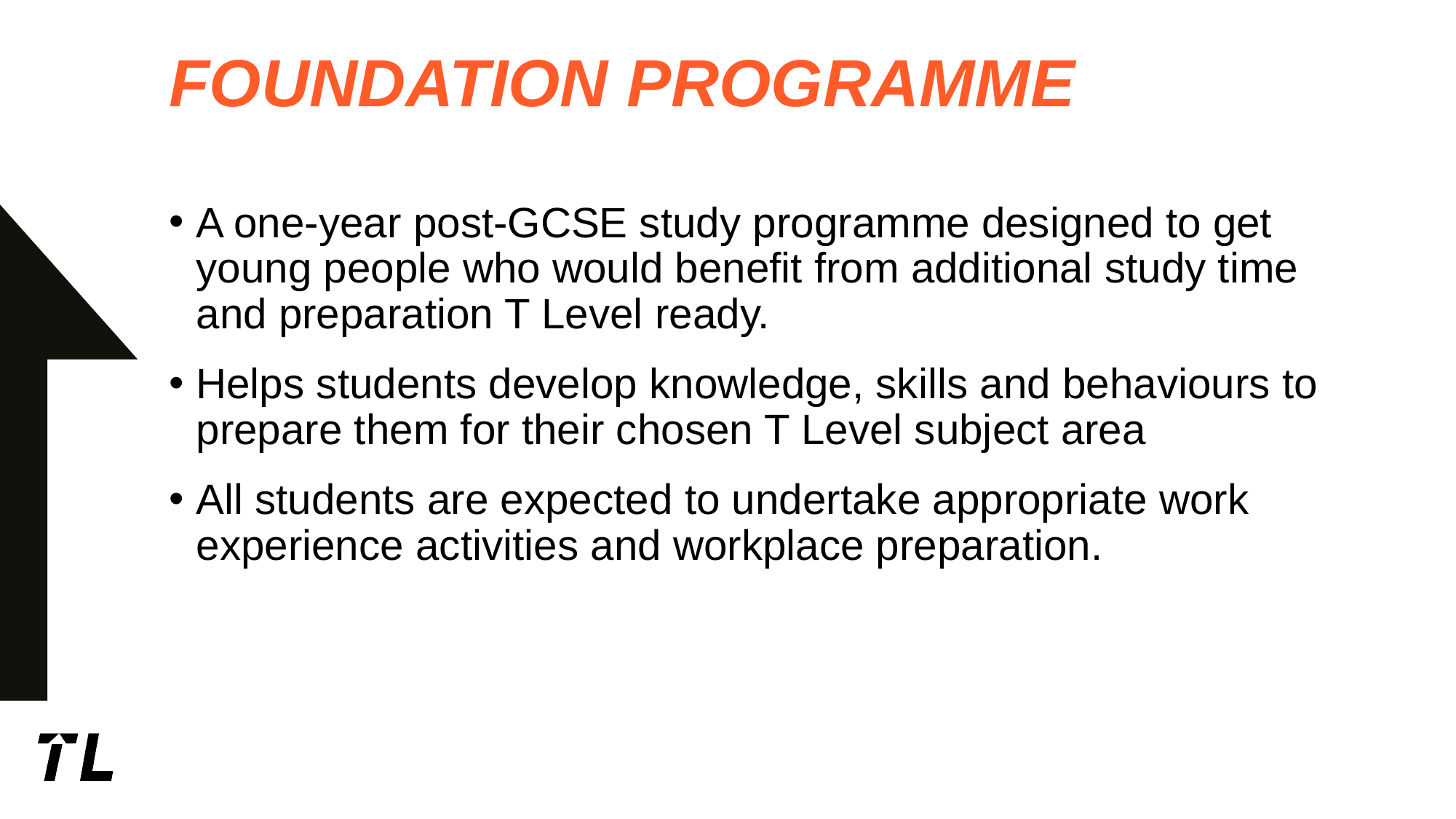

# FOUNDATION PROGRAMME
A one-year post-GCSE study programme designed to get young people who would benefit from additional study time and preparation T Level ready.
Helps students develop knowledge, skills and behaviours to prepare them for their chosen T Level subject area
All students are expected to undertake appropriate work experience activities and workplace preparation.